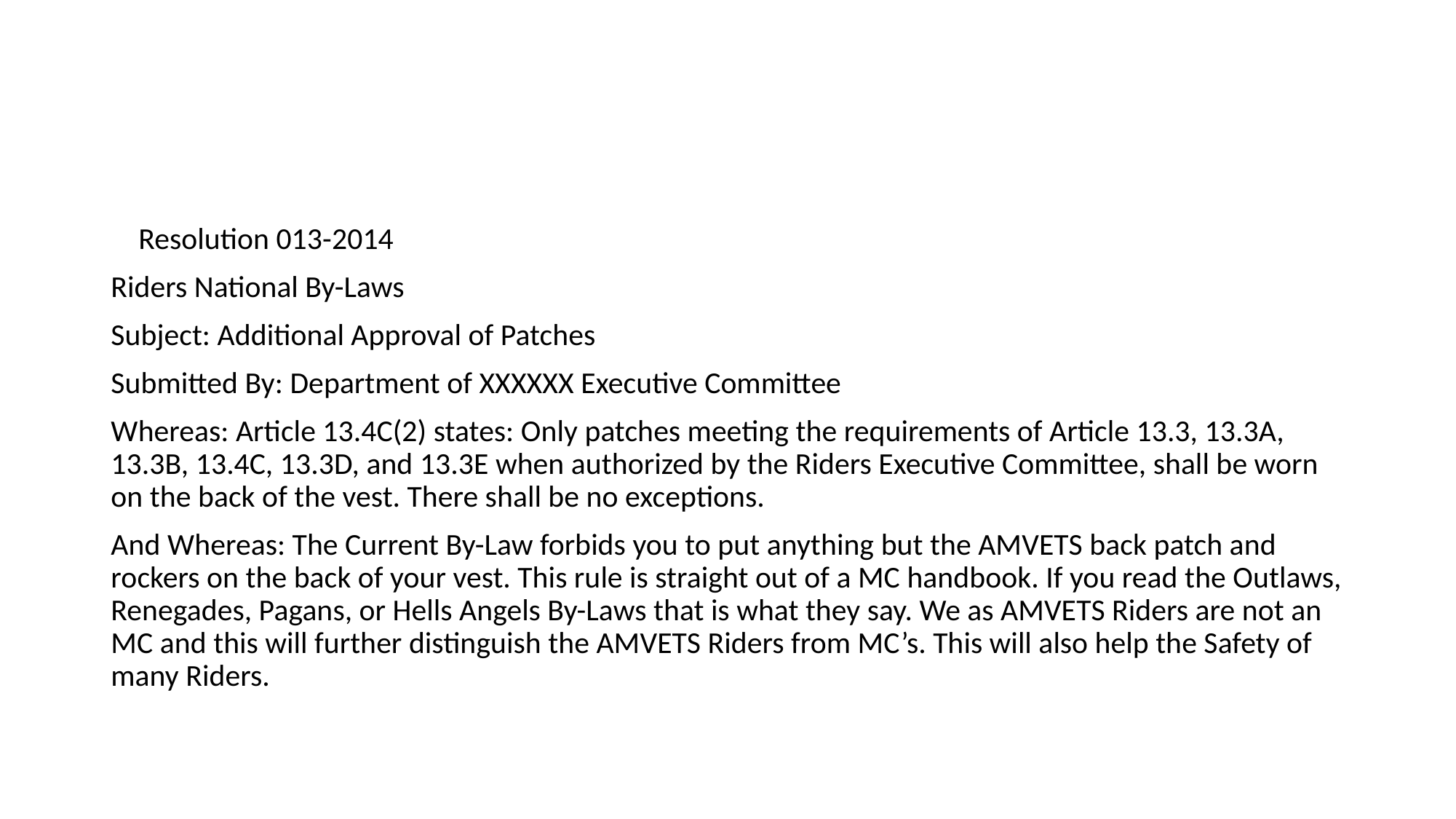

#
    Resolution 013-2014
Riders National By-Laws
Subject: Additional Approval of Patches
Submitted By: Department of XXXXXX Executive Committee
Whereas: Article 13.4C(2) states: Only patches meeting the requirements of Article 13.3, 13.3A, 13.3B, 13.4C, 13.3D, and 13.3E when authorized by the Riders Executive Committee, shall be worn on the back of the vest. There shall be no exceptions.
And Whereas: The Current By-Law forbids you to put anything but the AMVETS back patch and rockers on the back of your vest. This rule is straight out of a MC handbook. If you read the Outlaws, Renegades, Pagans, or Hells Angels By-Laws that is what they say. We as AMVETS Riders are not an MC and this will further distinguish the AMVETS Riders from MC’s. This will also help the Safety of many Riders.